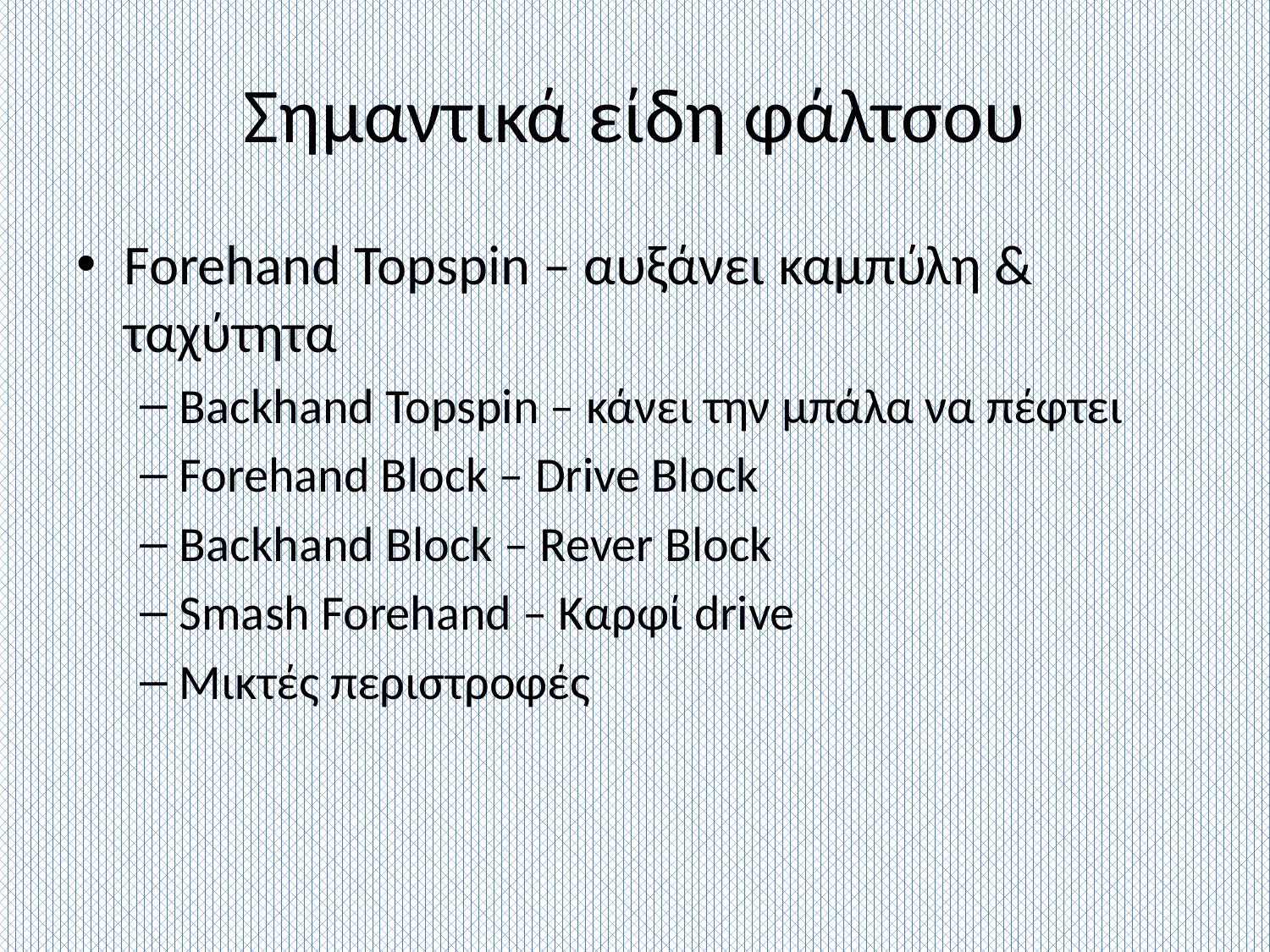

# Σημαντικά είδη φάλτσου
Forehand Topspin – αυξάνει καμπύλη & ταχύτητα
Backhand Topspin – κάνει την μπάλα να πέφτει
Forehand Block – Drive Block
Backhand Block – Rever Block
Smash Forehand – Καρφί drive
Μικτές περιστροφές